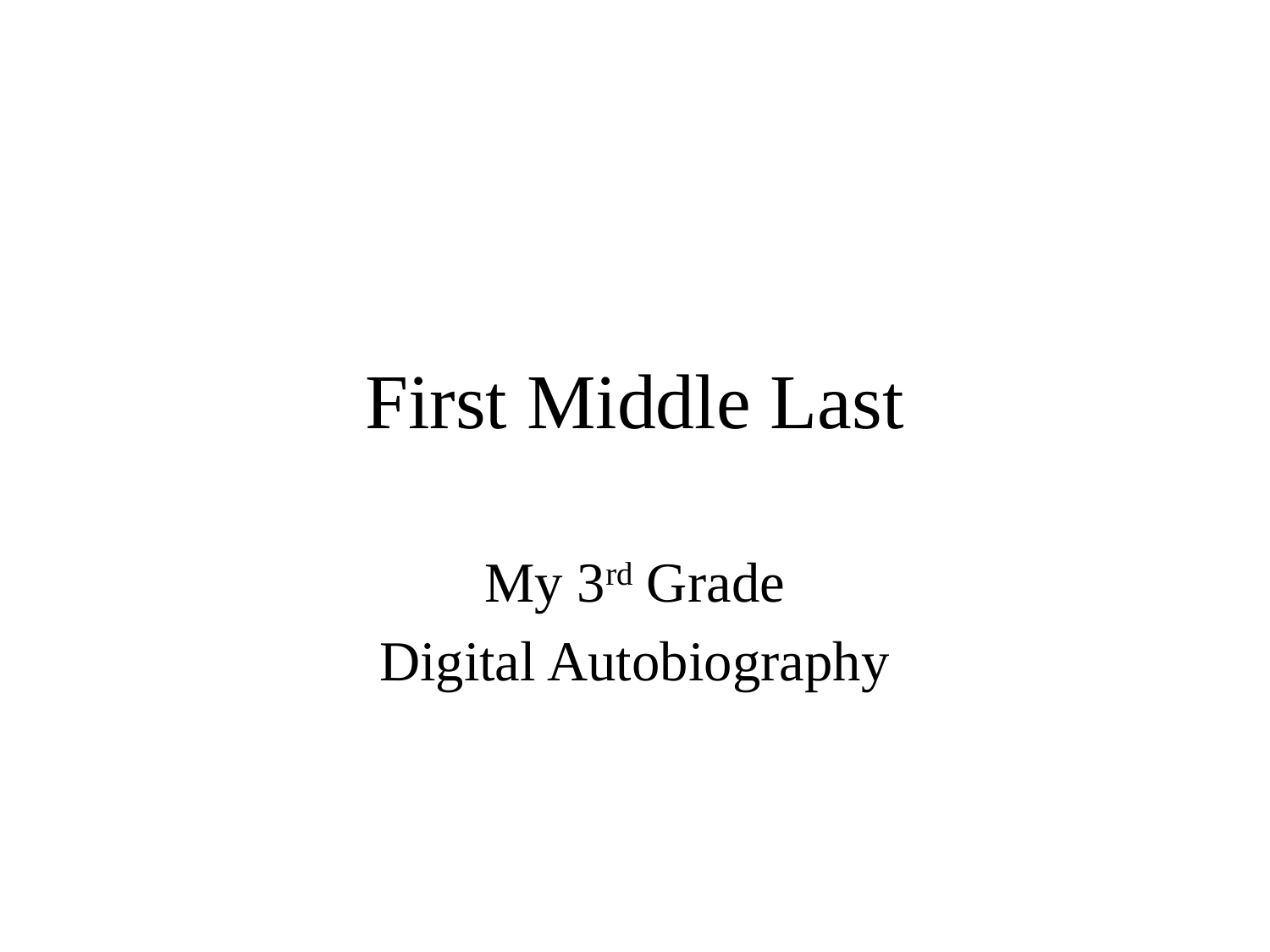

# First Middle Last
My 3rd Grade
Digital Autobiography